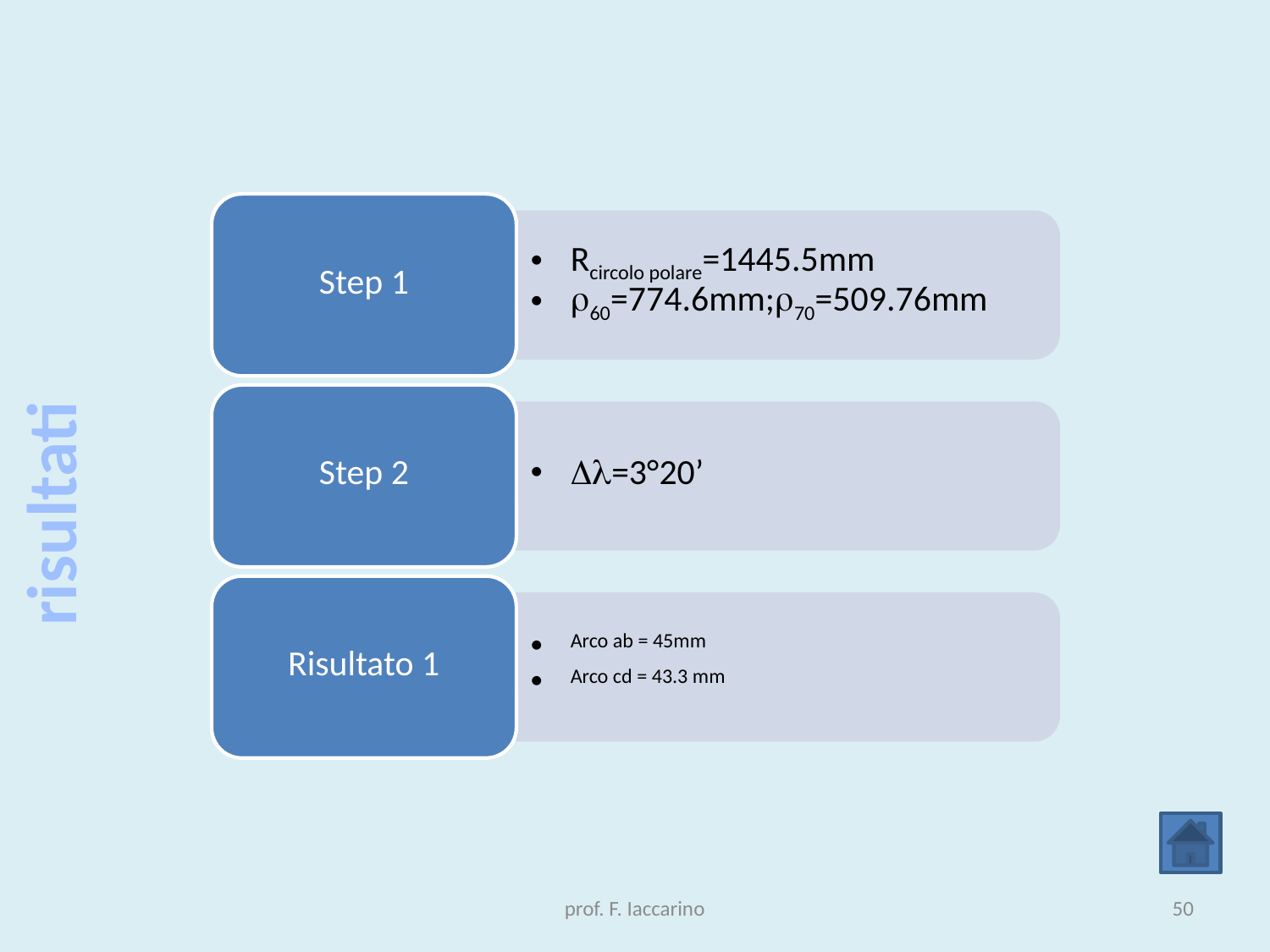

Step 1
Step 2
Arco ab = 45mm
Risultato 1
Rcircolo polare=1445.5mm
ρ60=774.6mm;ρ70=509.76mm
Δλ=3°20’
Arco cd = 43.3 mm
risultati

prof. F. Iaccarino
50